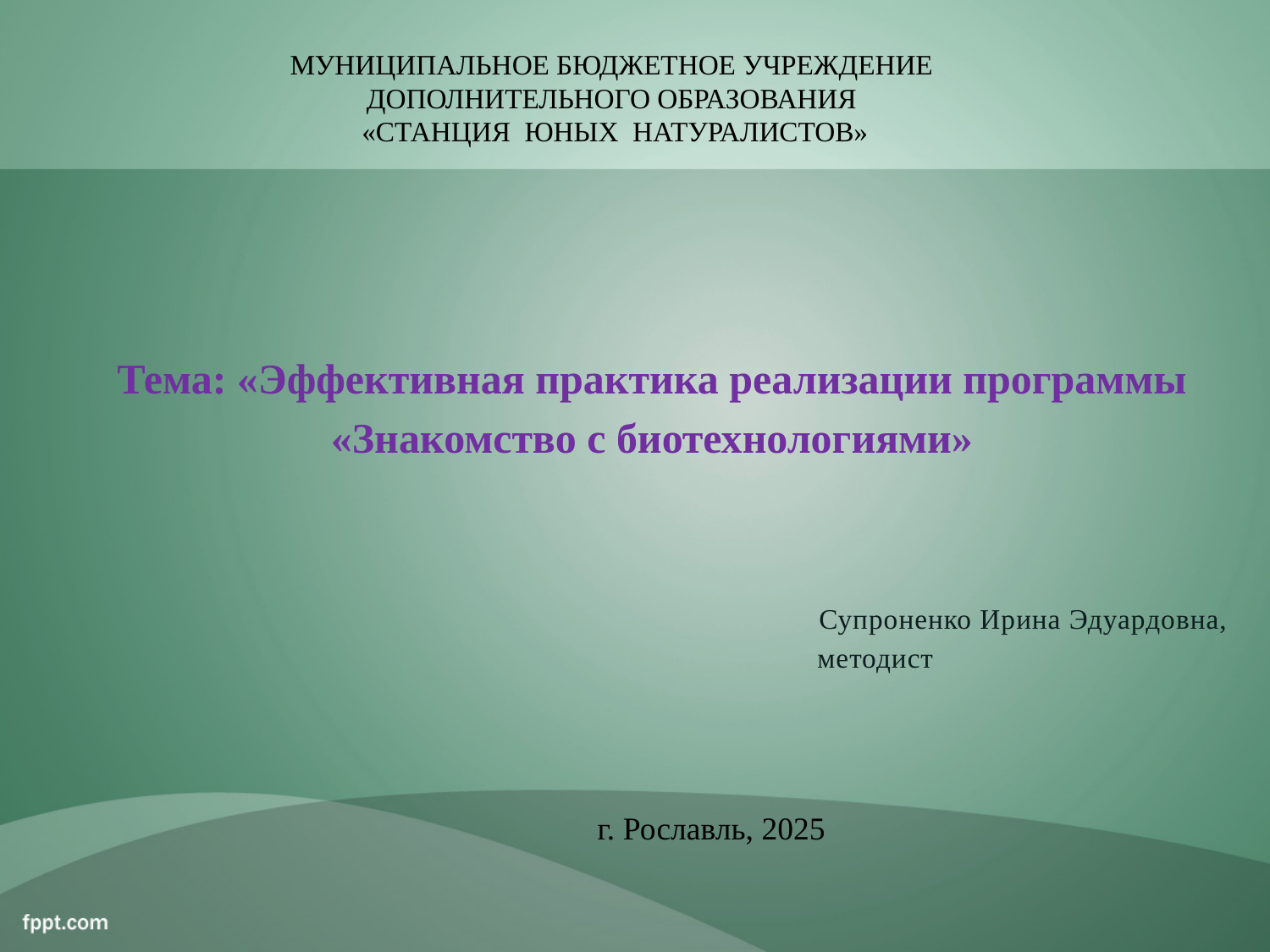

# МУНИЦИПАЛЬНОЕ БЮДЖЕТНОЕ УЧРЕЖДЕНИЕ ДОПОЛНИТЕЛЬНОГО ОБРАЗОВАНИЯ «СТАНЦИЯ  ЮНЫХ  НАТУРАЛИСТОВ»

Тема: «Эффективная практика реализации программы
 «Знакомство с биотехнологиями»

Супроненко Ирина Эдуардовна,
                                                                                              методист

г. Рославль, 2025